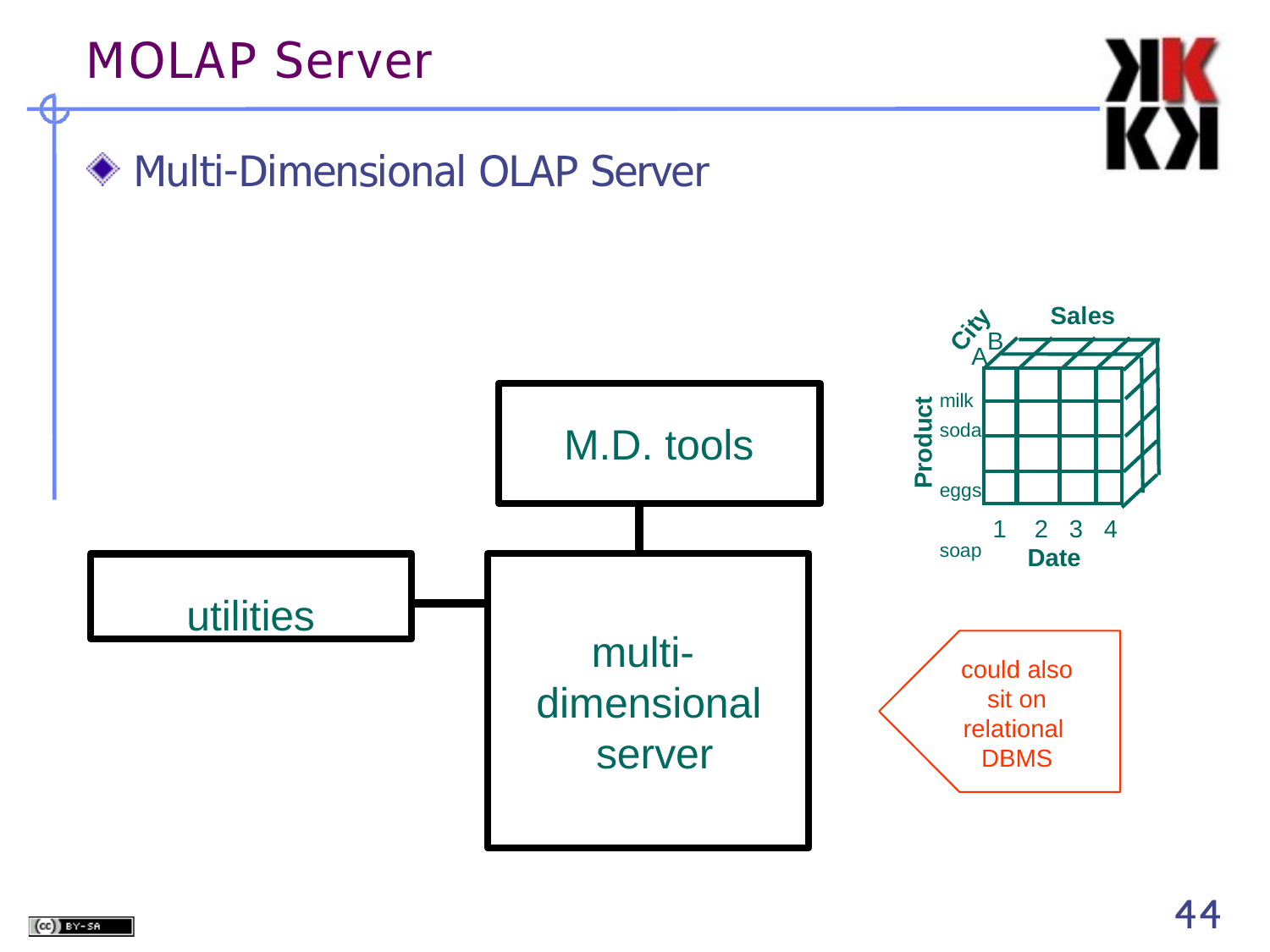

# MOLAP Server
Multi-Dimensional OLAP Server

Sales
City
B

A
|  |  |  |  |
| --- | --- | --- | --- |
|  |  |  |  |
|  |  |  |  |
|  |  |  |  |
milk  soda  eggs  soap

Product
M.D. tools

1	2	3	4
Date
utilities

multi-  dimensional  server

could also  sit on  relational  DBMS
44